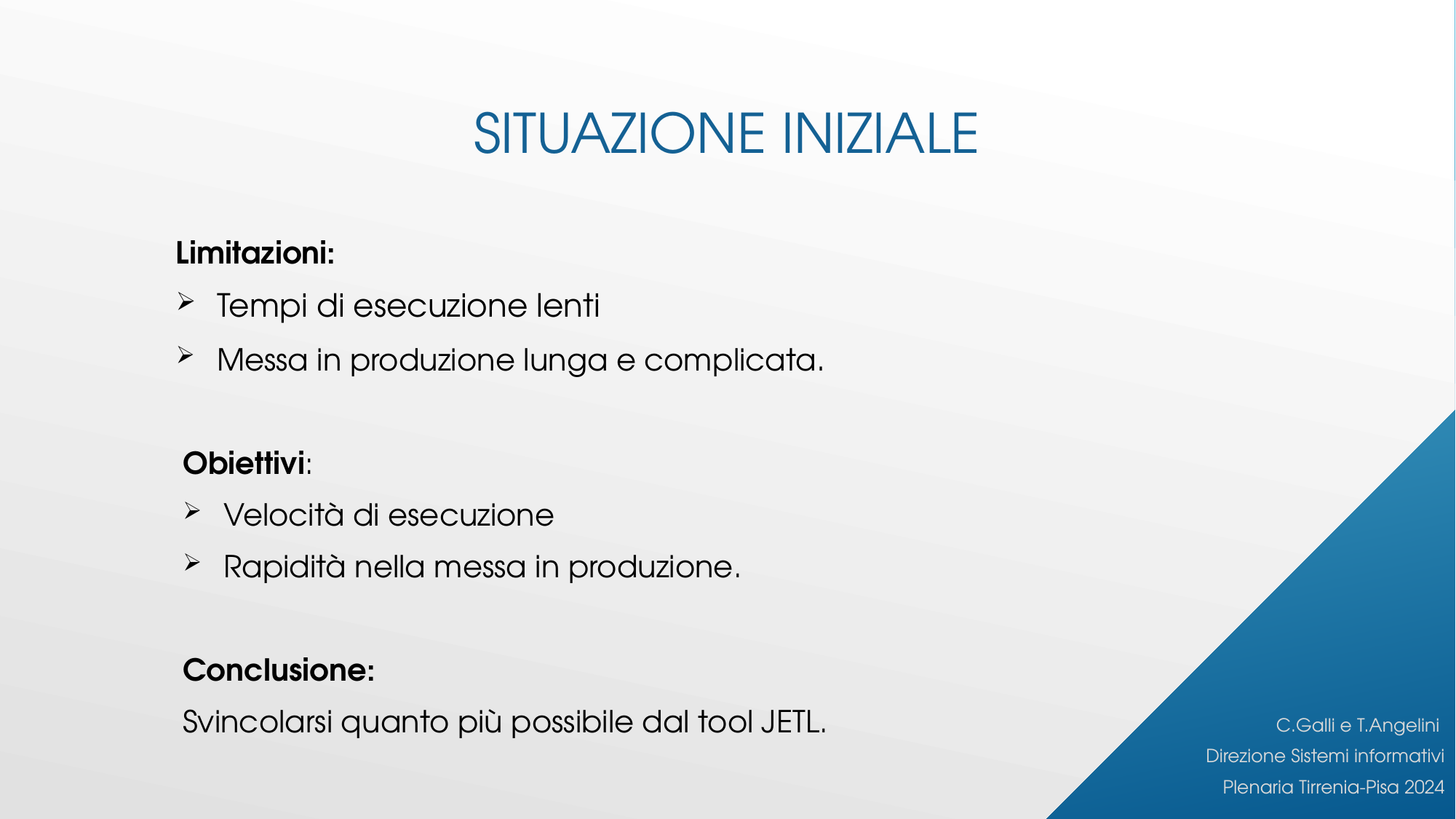

SITUAZIONE INIZIALE
Limitazioni:
Tempi di esecuzione lenti
Messa in produzione lunga e complicata.

Obiettivi:
Velocità di esecuzione
Rapidità nella messa in produzione.

Conclusione:
Svincolarsi quanto più possibile dal tool JETL.

C.Galli e T.Angelini
Direzione Sistemi informativi
Plenaria Tirrenia-Pisa 2024